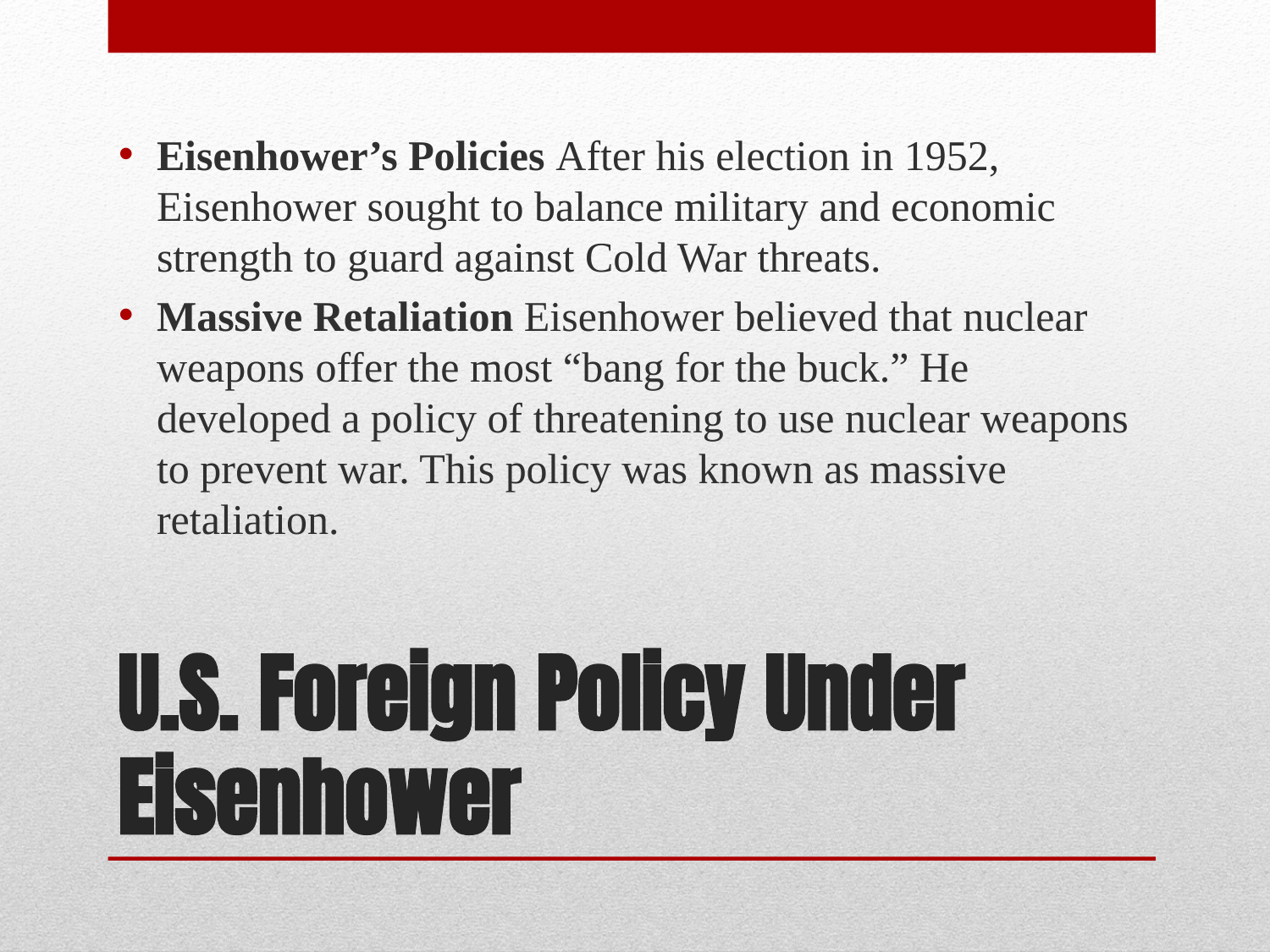

Eisenhower’s Policies After his election in 1952, Eisenhower sought to balance military and economic strength to guard against Cold War threats.
Massive Retaliation Eisenhower believed that nuclear weapons offer the most “bang for the buck.” He developed a policy of threatening to use nuclear weapons to prevent war. This policy was known as massive retaliation.

# U.S. Foreign Policy Under Eisenhower